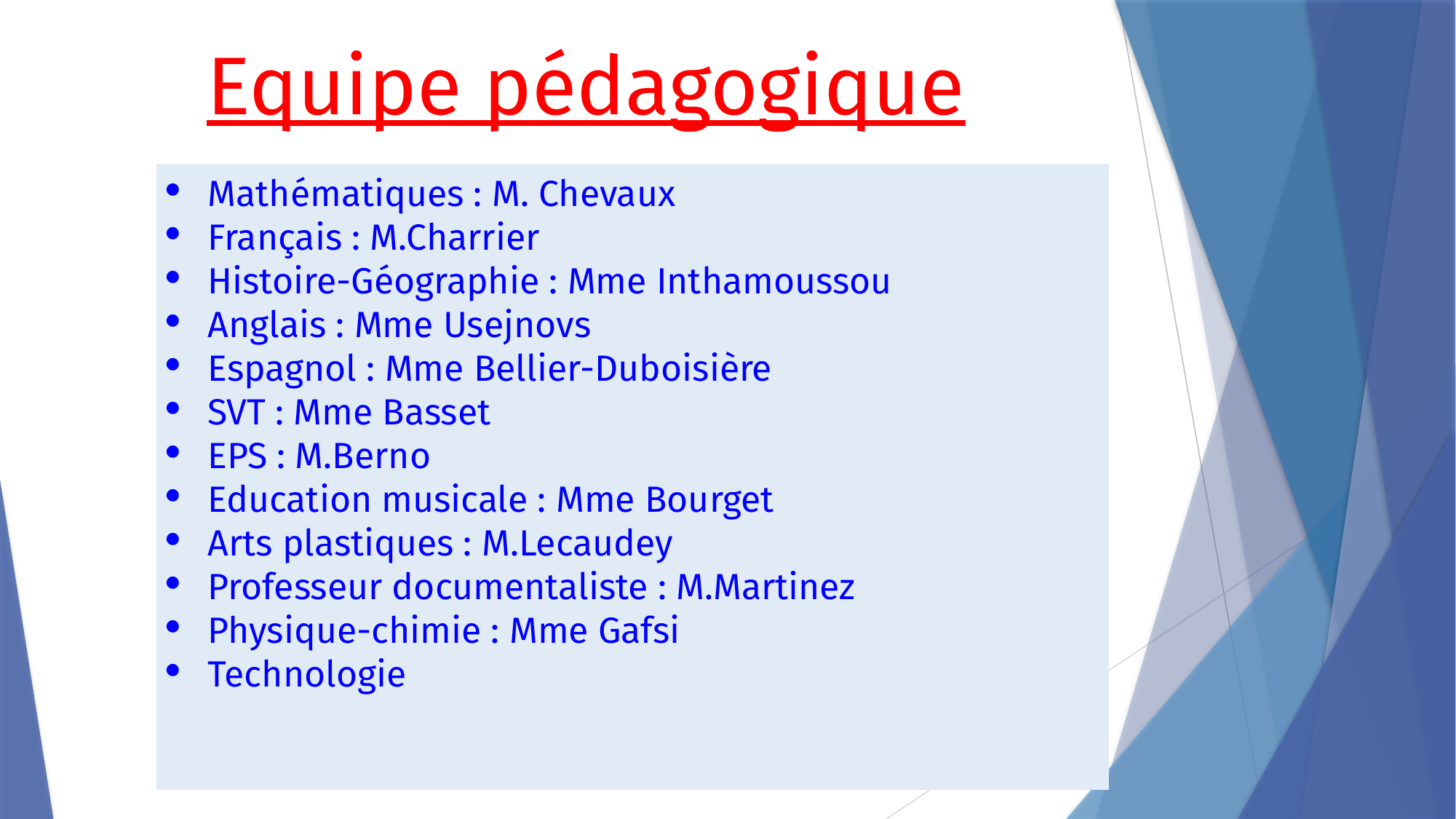

Equipe pédagogique
| Mathématiques : M. Chevaux Français : M.Charrier Histoire-Géographie : Mme Inthamoussou Anglais : Mme Usejnovs Espagnol : Mme Bellier-Duboisière SVT : Mme Basset EPS : M.Berno Education musicale : Mme Bourget Arts plastiques : M.Lecaudey Professeur documentaliste : M.Martinez Physique-chimie : Mme Gafsi Technologie |
| --- |